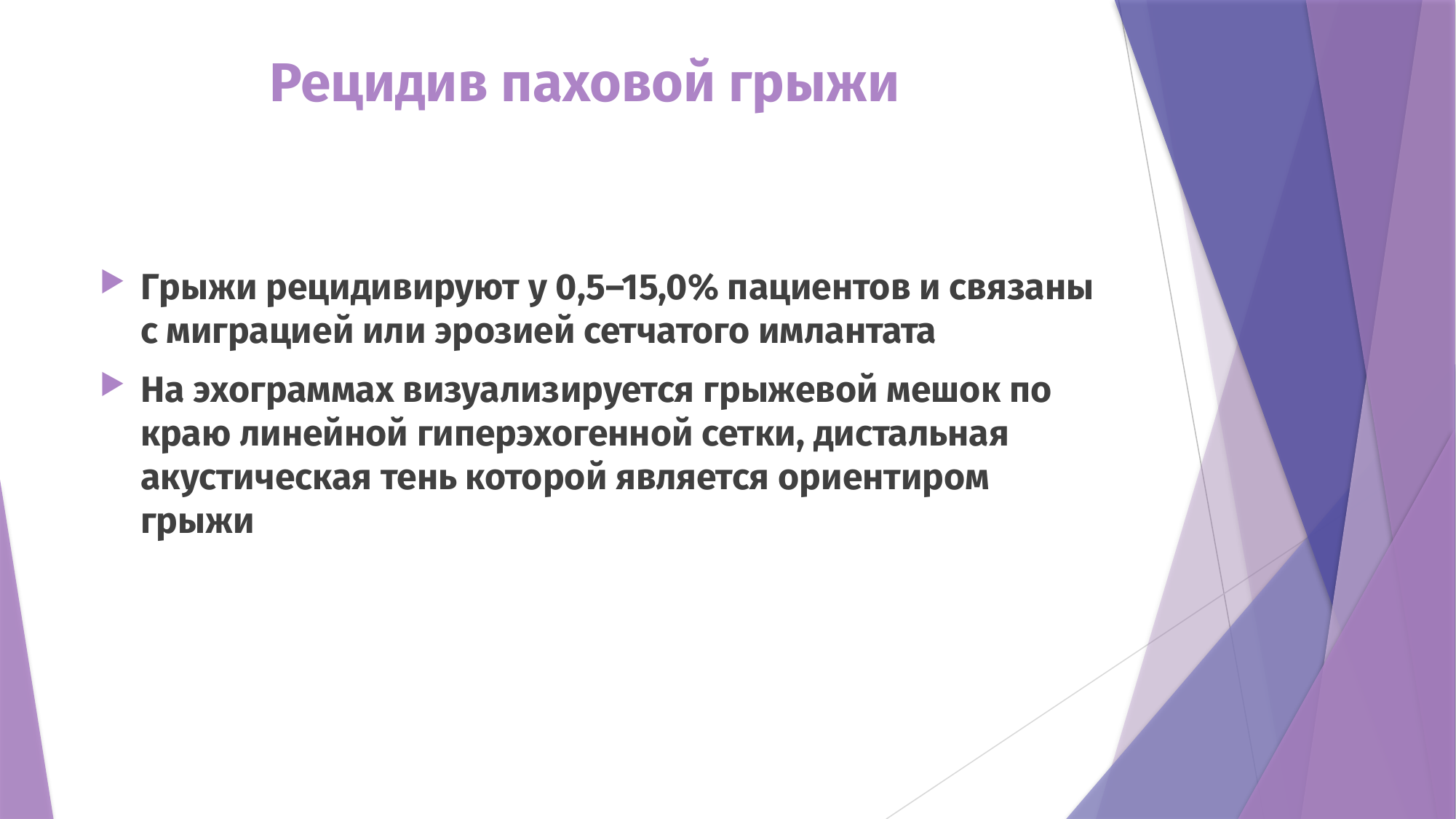

# Рецидив паховой грыжи
Грыжи рецидивируют у 0,5–15,0% пациентов и связаны с миграцией или эрозией сетчатого имлантата
На эхограммах визуализируется грыжевой мешок по краю линейной гиперэхогенной сетки, дистальная акустическая тень которой является ориентиром грыжи